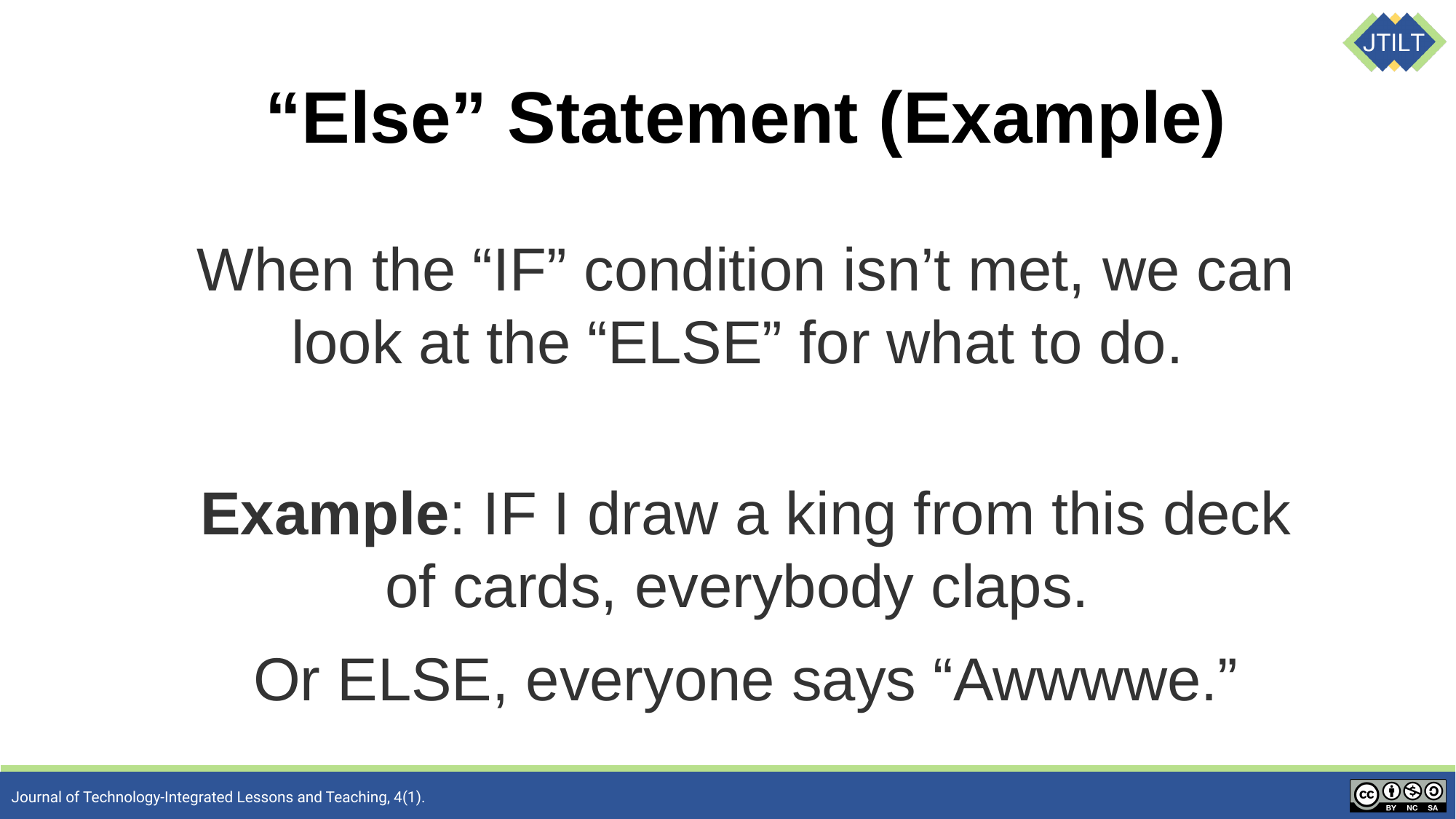

“Else” Statement (Example)

When the “IF” condition isn’t met, we can look at the “ELSE” for what to do.

Example: IF I draw a king from this deck of cards, everybody claps.
Or ELSE, everyone says “Awwwwe.”